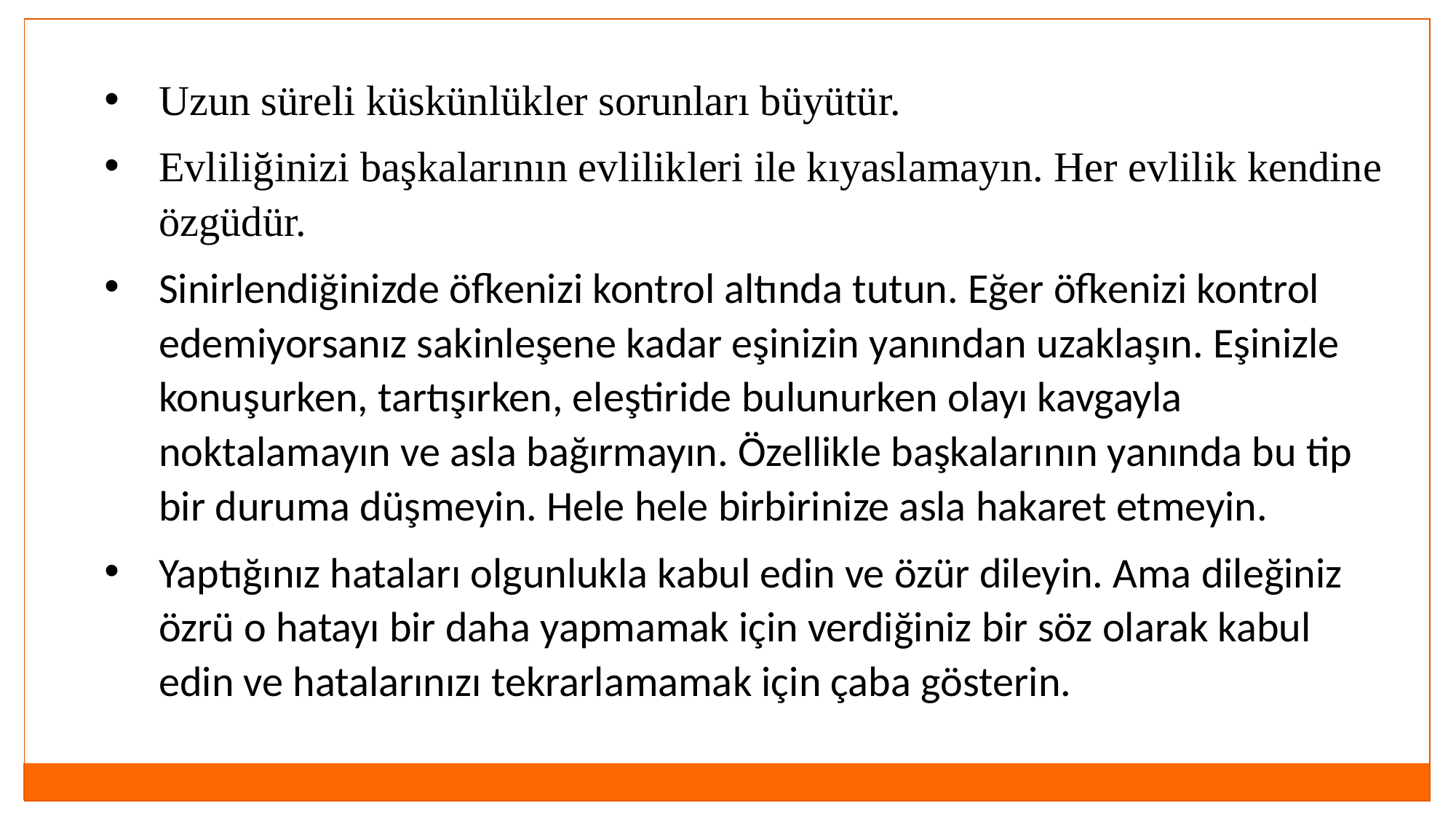

Uzun süreli küskünlükler sorunları büyütür.
Evliliğinizi başkalarının evlilikleri ile kıyaslamayın. Her evlilik kendine özgüdür.
Sinirlendiğinizde öfkenizi kontrol altında tutun. Eğer öfkenizi kontrol edemiyorsanız sakinleşene kadar eşinizin yanından uzaklaşın. Eşinizle konuşurken, tartışırken, eleştiride bulunurken olayı kavgayla noktalamayın ve asla bağırmayın. Özellikle başkalarının yanında bu tip bir duruma düşmeyin. Hele hele birbirinize asla hakaret etmeyin.
Yaptığınız hataları olgunlukla kabul edin ve özür dileyin. Ama dileğiniz özrü o hatayı bir daha yapmamak için verdiğiniz bir söz olarak kabul edin ve hatalarınızı tekrarlamamak için çaba gösterin.